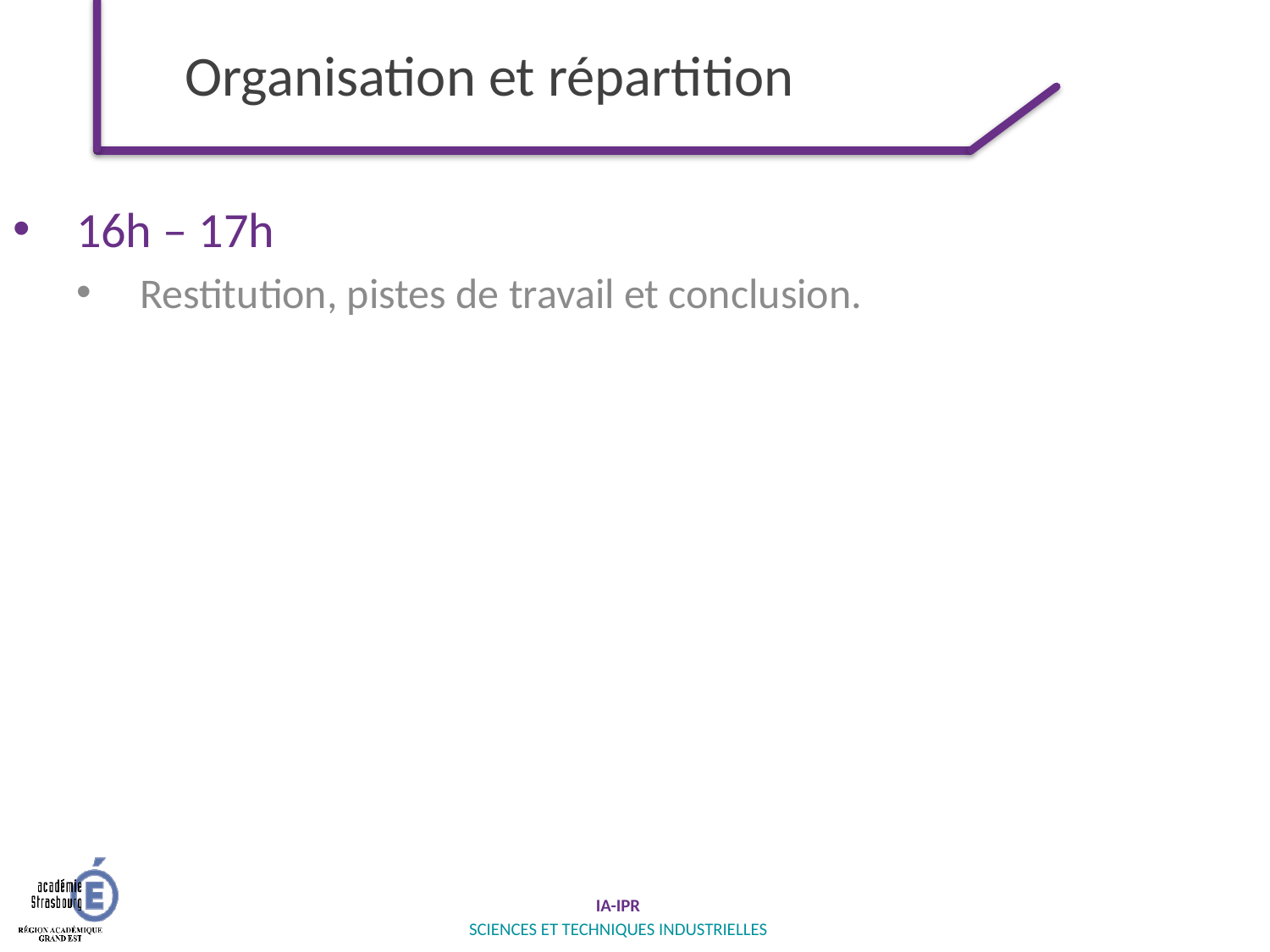

# Organisation et répartition
16h – 17h
Restitution, pistes de travail et conclusion.